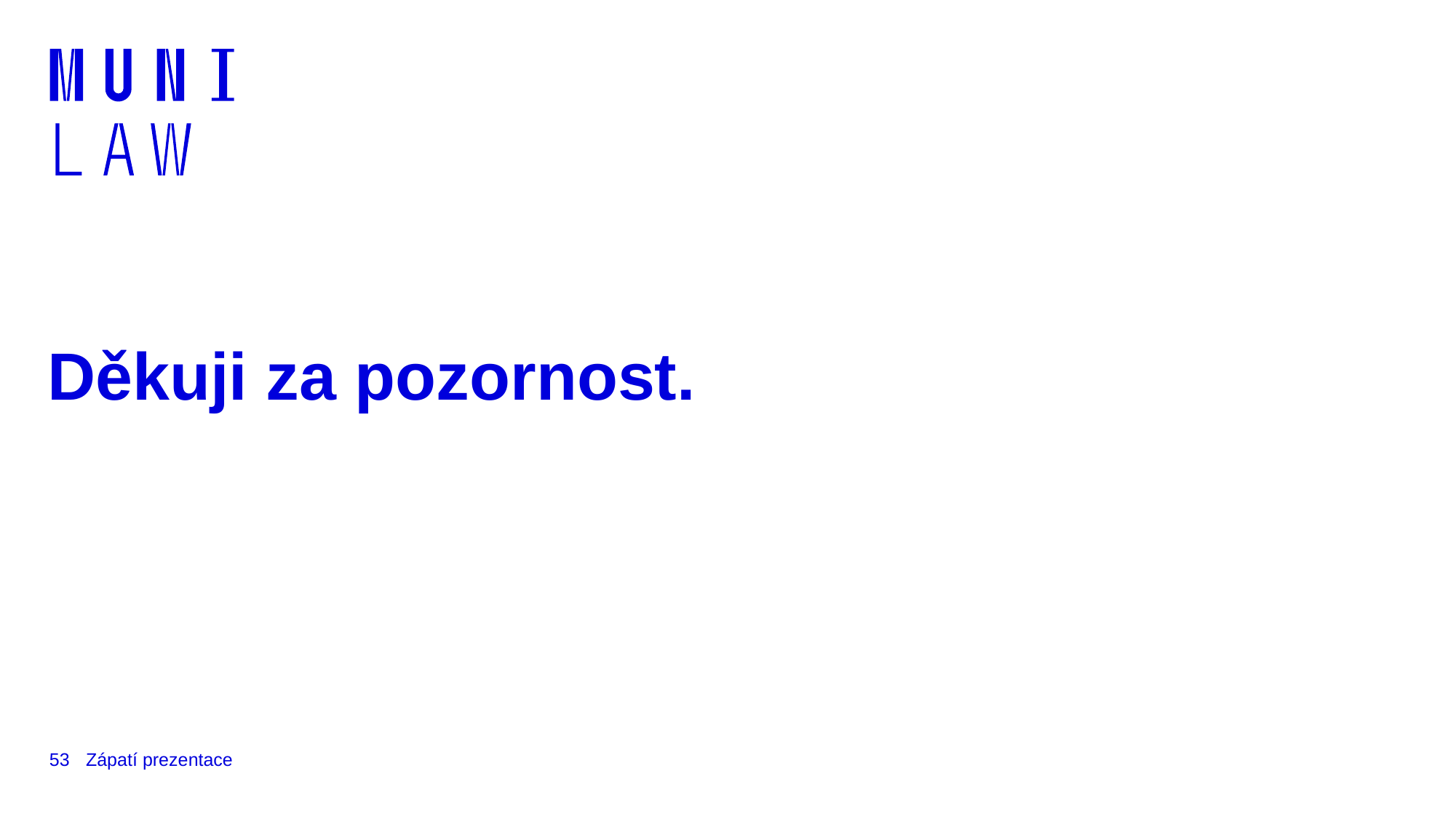

# Děkuji za pozornost.

53
Zápatí prezentace